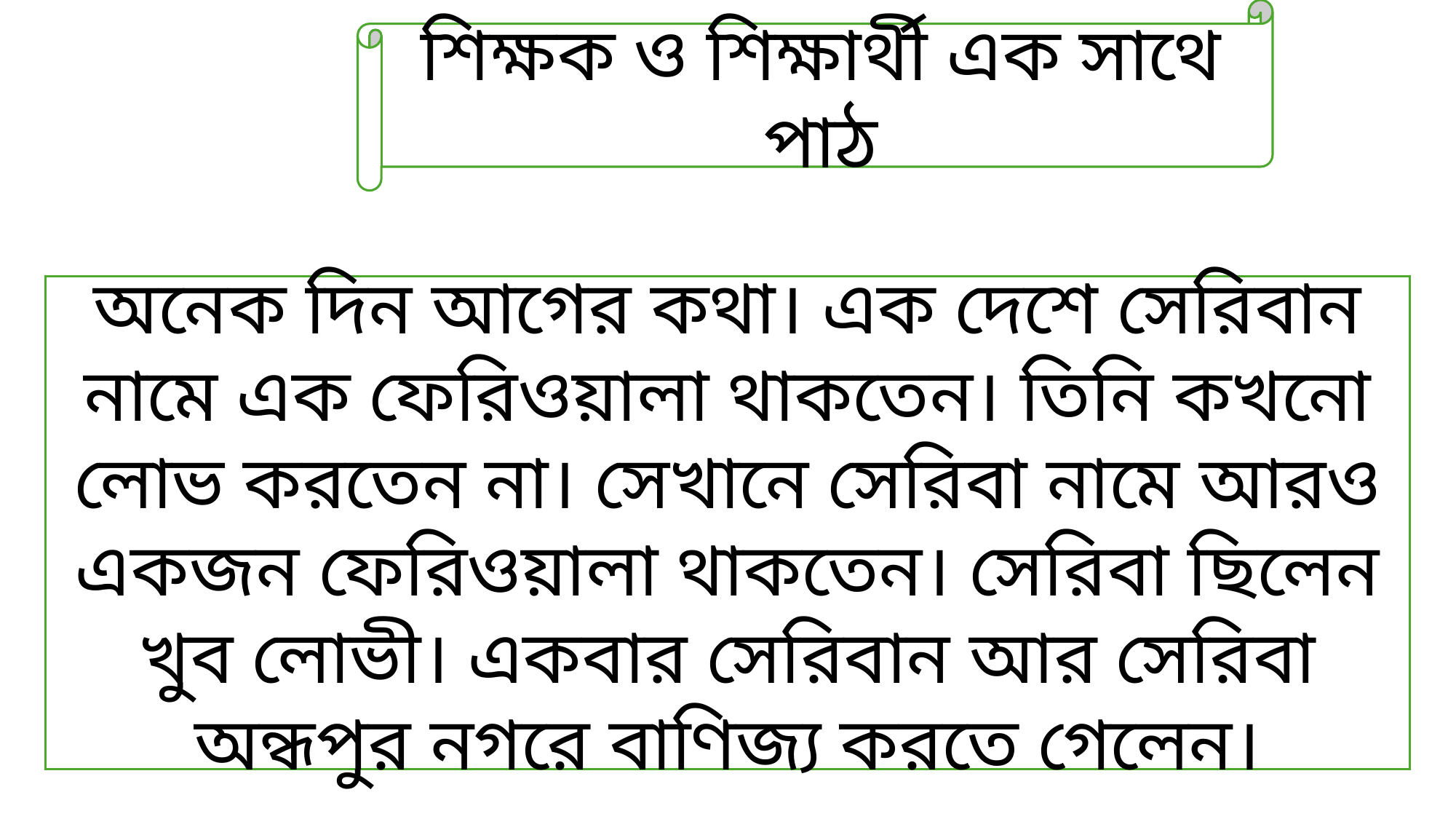

শিক্ষক ও শিক্ষার্থী এক সাথে পাঠ
অনেক দিন আগের কথা। এক দেশে সেরিবান নামে এক ফেরিওয়ালা থাকতেন। তিনি কখনো লোভ করতেন না। সেখানে সেরিবা নামে আরও একজন ফেরিওয়ালা থাকতেন। সেরিবা ছিলেন খুব লোভী। একবার সেরিবান আর সেরিবা অন্ধপুর নগরে বাণিজ্য করতে গেলেন।